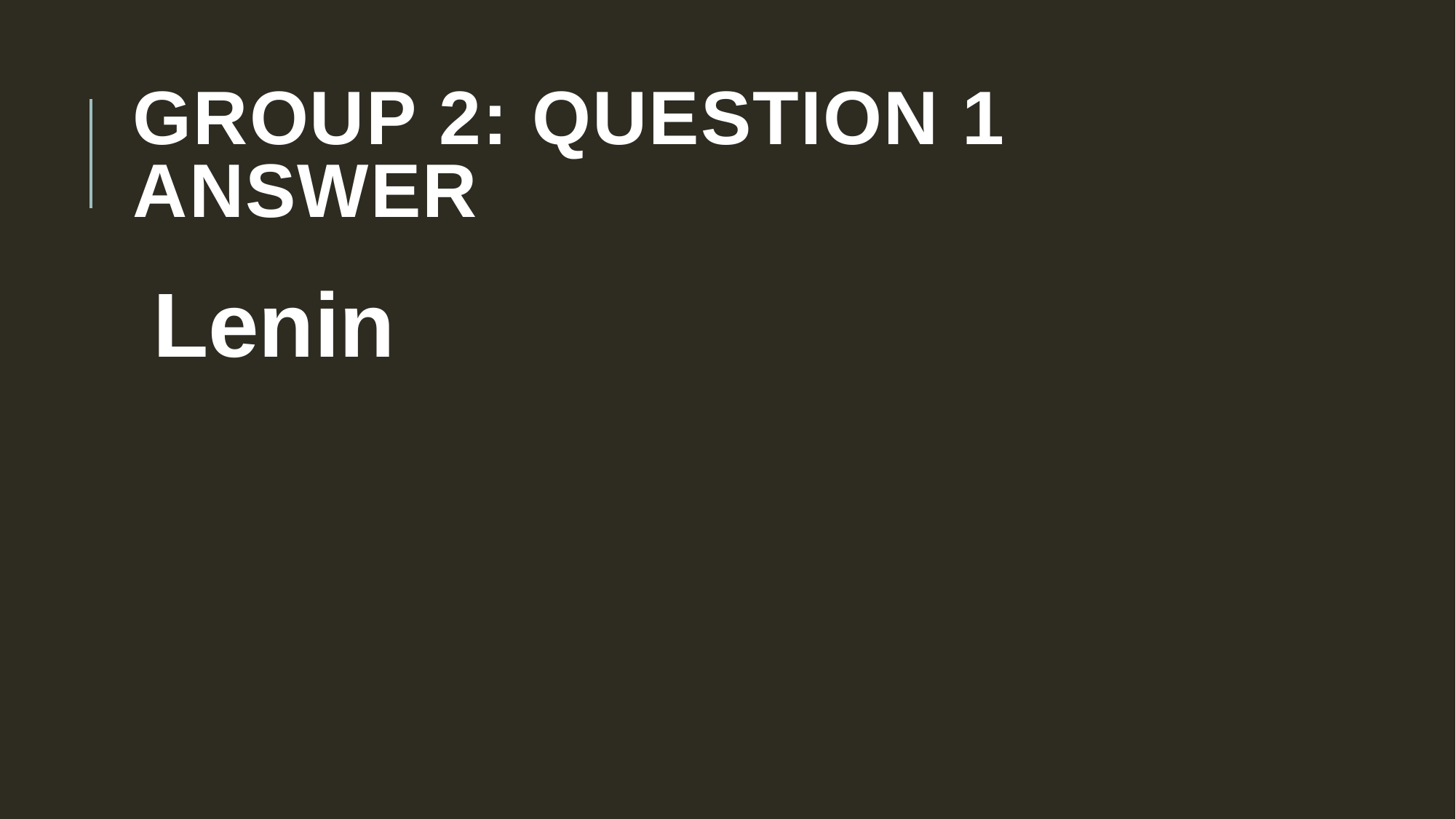

# Group 2: Question 1 ANSWER
Lenin